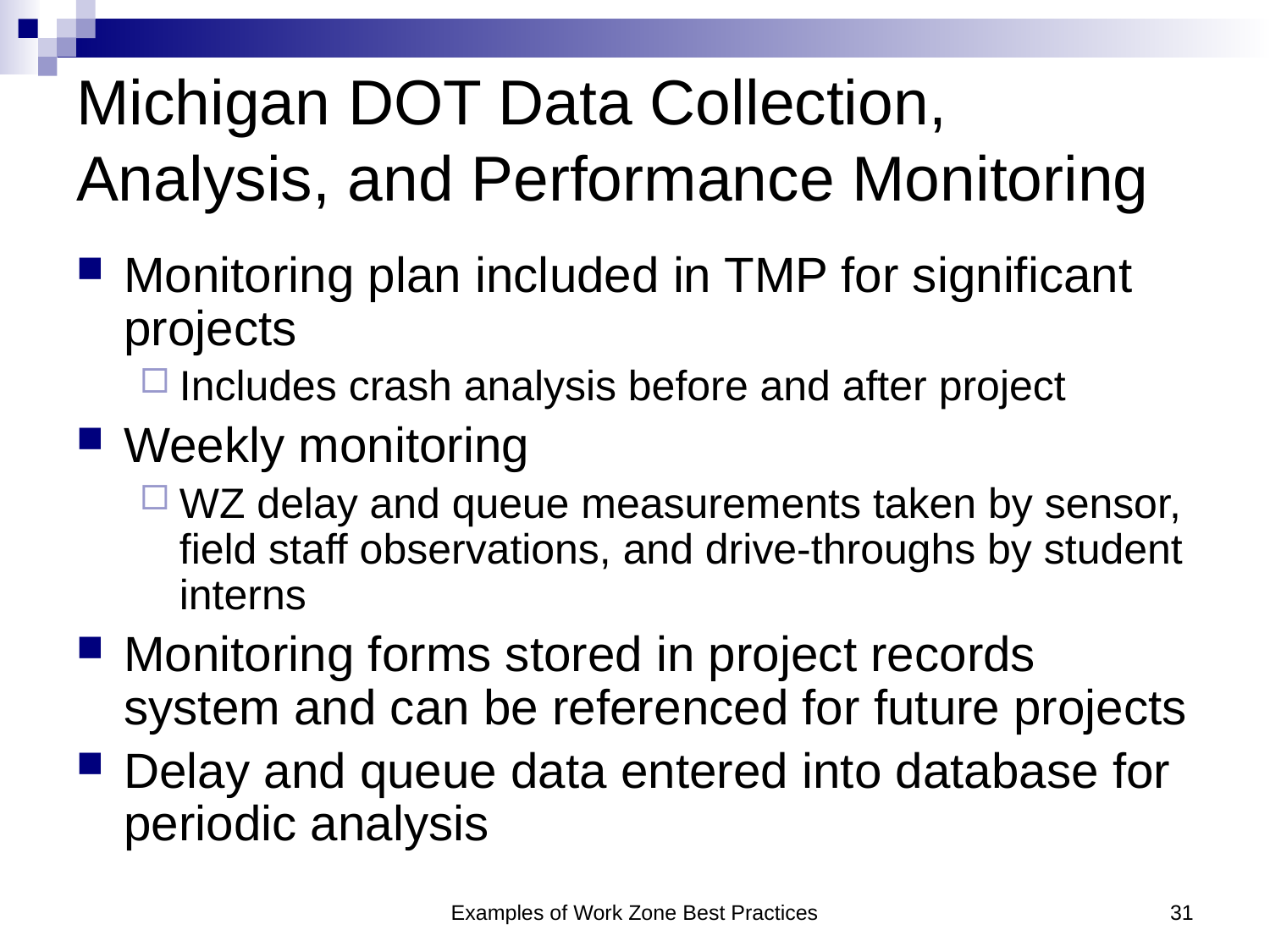

# Michigan DOT Data Collection, Analysis, and Performance Monitoring
Monitoring plan included in TMP for significant projects
Includes crash analysis before and after project
Weekly monitoring
WZ delay and queue measurements taken by sensor, field staff observations, and drive-throughs by student interns
Monitoring forms stored in project records system and can be referenced for future projects
Delay and queue data entered into database for periodic analysis

Examples of Work Zone Best Practices
31